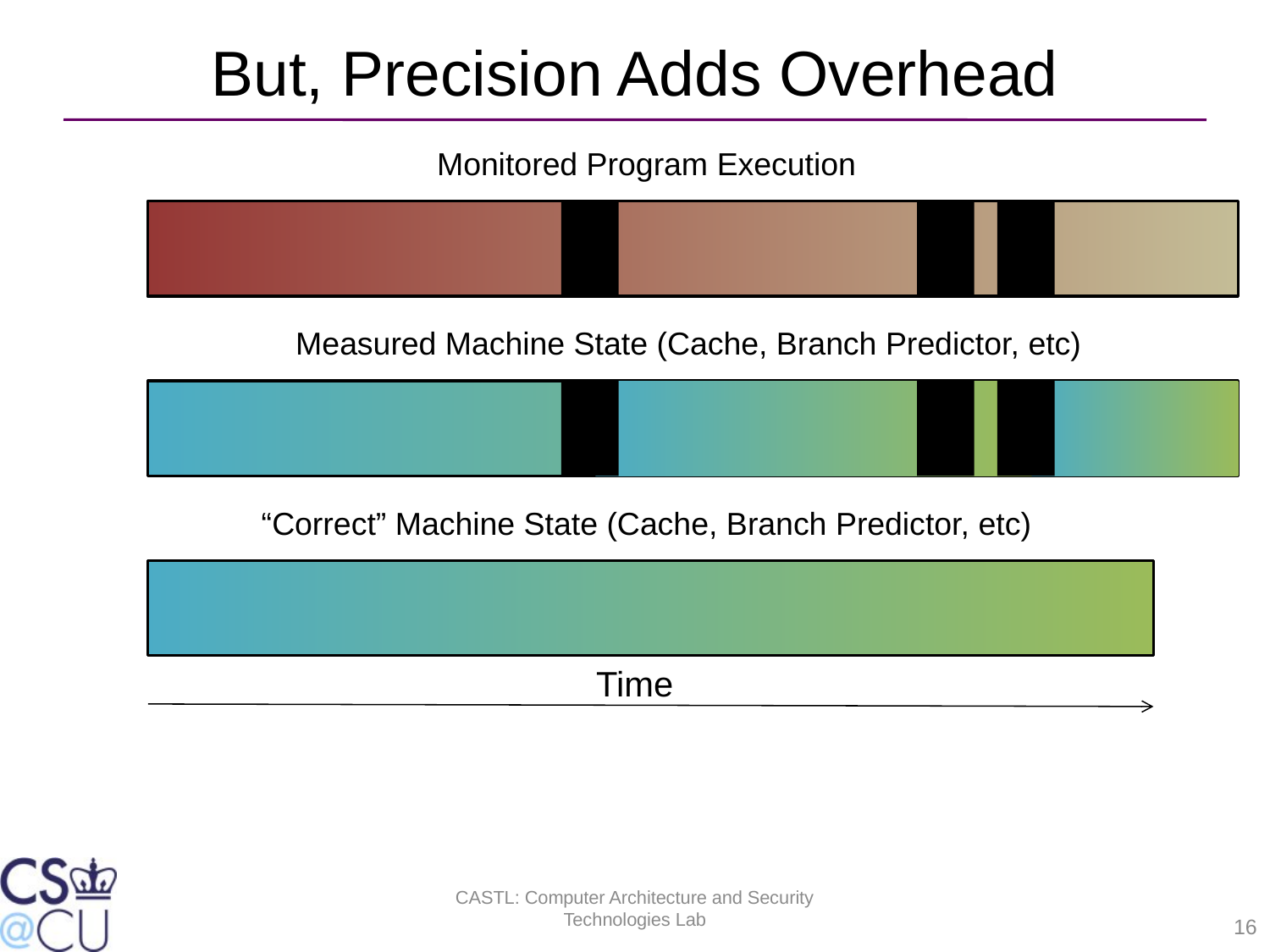

# But, Precision Adds Overhead
Monitored Program Execution

Measured Machine State (Cache, Branch Predictor, etc)

“Correct” Machine State (Cache, Branch Predictor, etc)

Time
CASTL: Computer Architecture and Security Technologies Lab
16